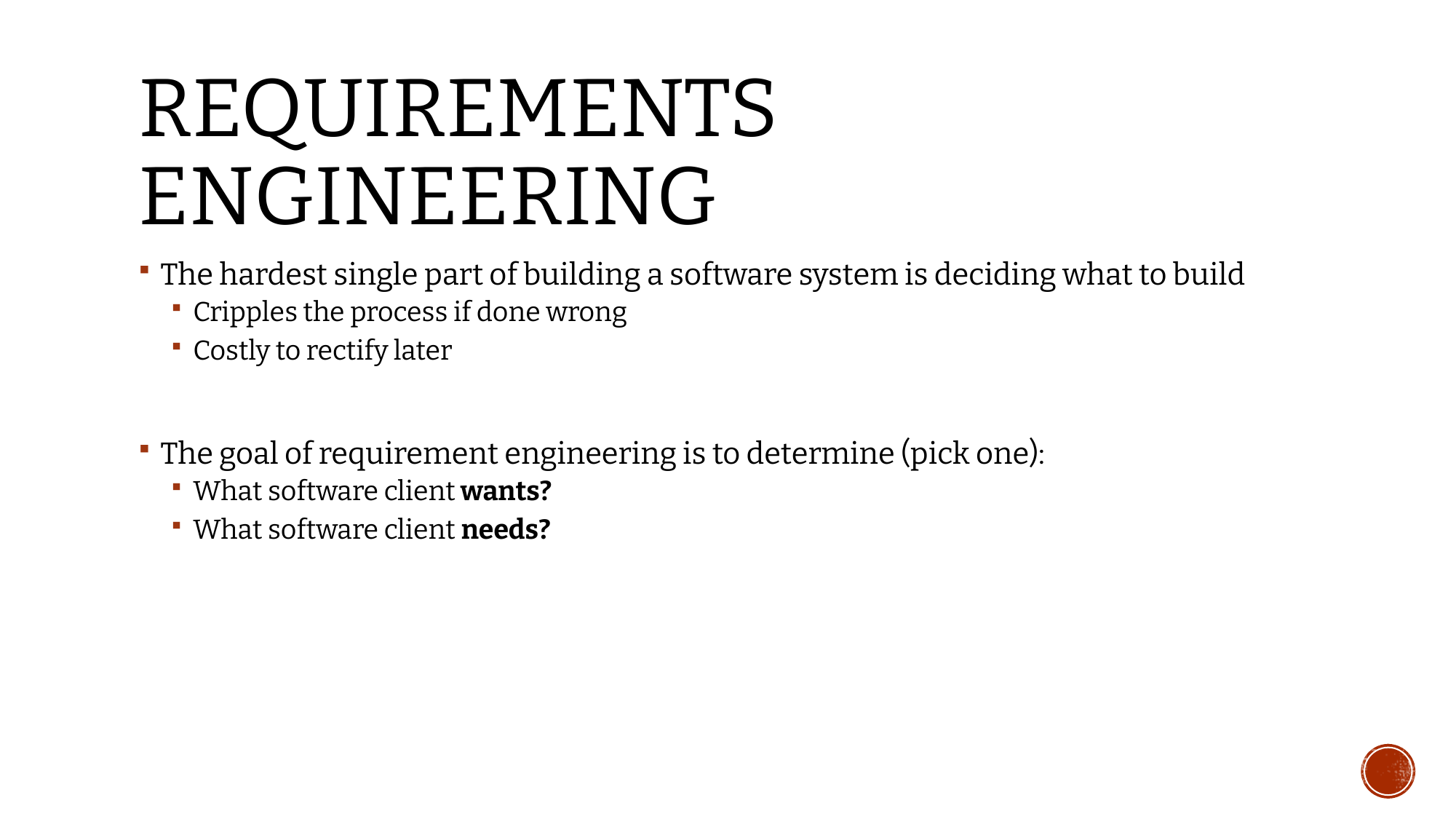

# Requirements Engineering
The hardest single part of building a software system is deciding what to build
Cripples the process if done wrong
Costly to rectify later

The goal of requirement engineering is to determine (pick one):
What software client wants?
What software client needs?